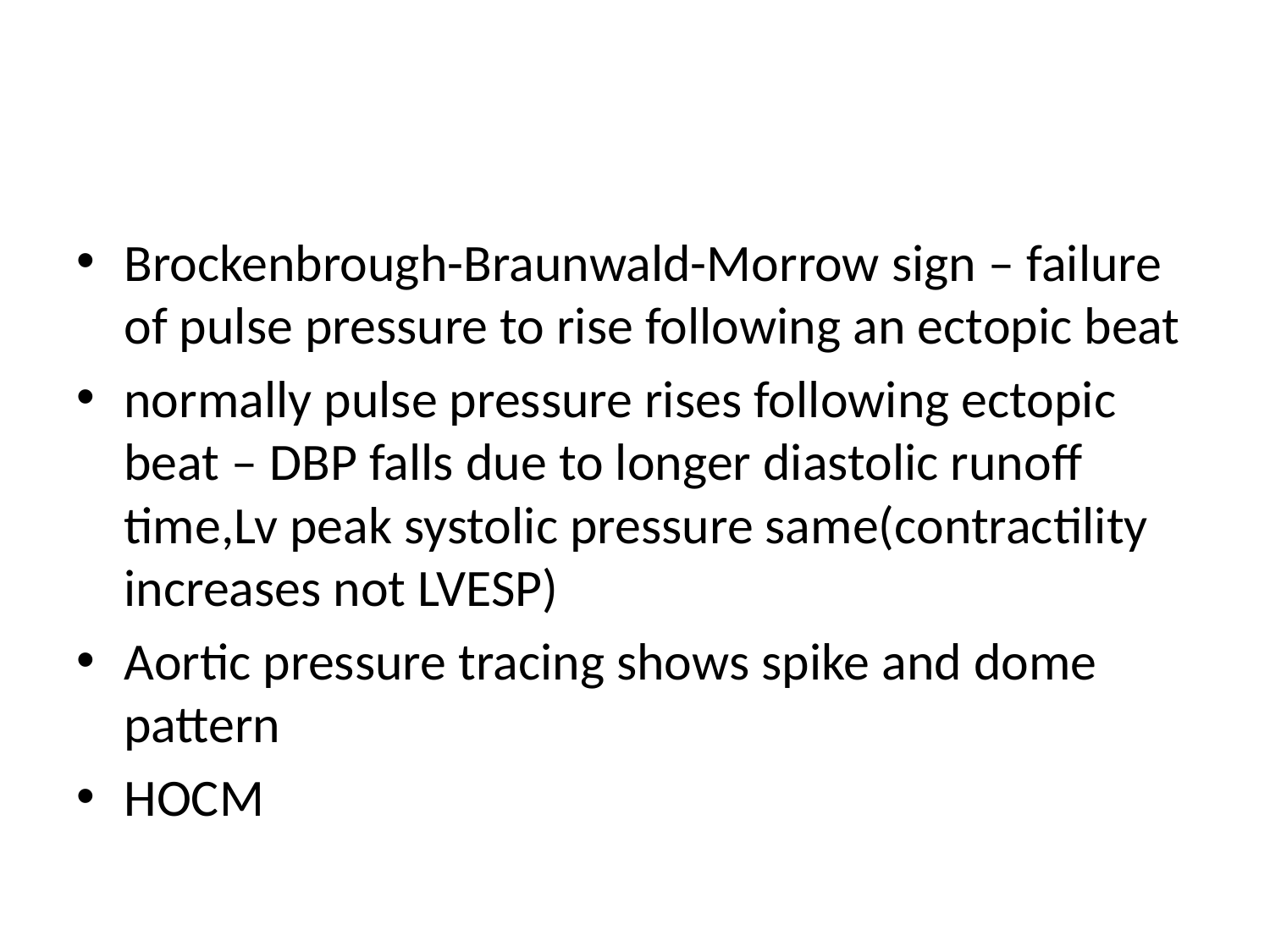

#
Brockenbrough-Braunwald-Morrow sign – failure of pulse pressure to rise following an ectopic beat
normally pulse pressure rises following ectopic beat – DBP falls due to longer diastolic runoff time,Lv peak systolic pressure same(contractility increases not LVESP)
Aortic pressure tracing shows spike and dome pattern
HOCM